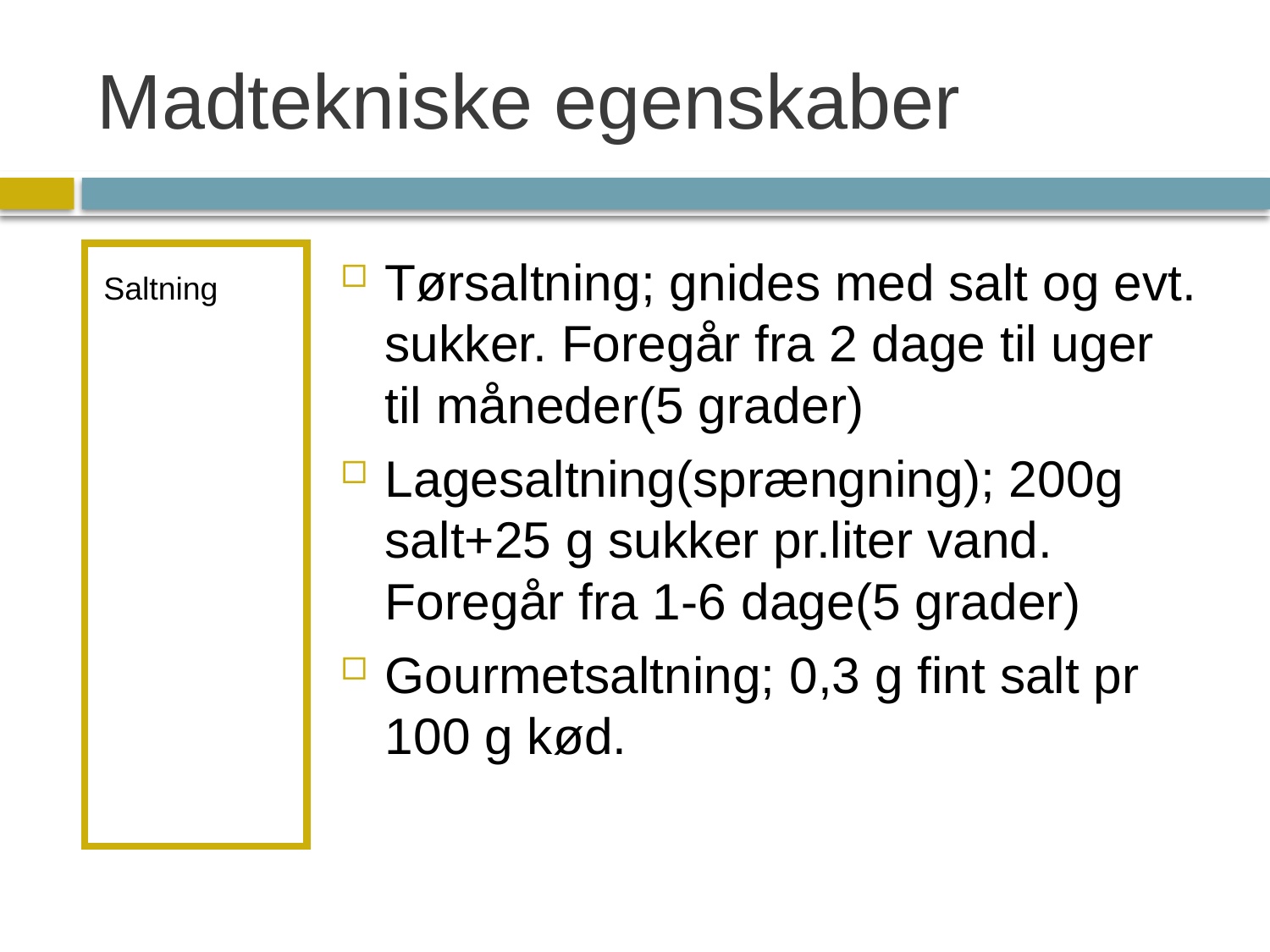

# Madtekniske egenskaber
Saltning
Tørsaltning; gnides med salt og evt. sukker. Foregår fra 2 dage til uger til måneder(5 grader)
Lagesaltning(sprængning); 200g salt+25 g sukker pr.liter vand. Foregår fra 1-6 dage(5 grader)
Gourmetsaltning; 0,3 g fint salt pr 100 g kød.